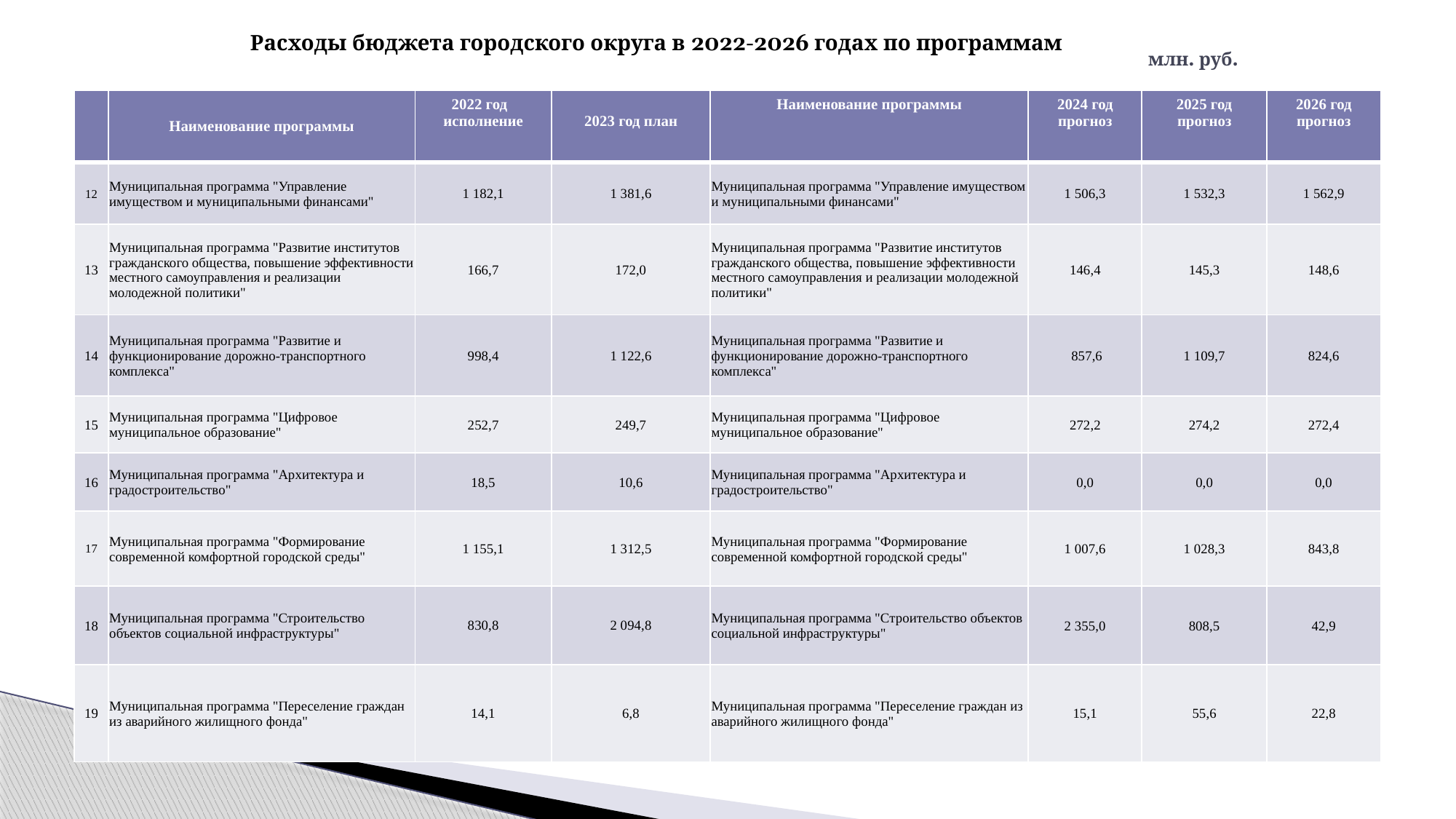

# Расходы бюджета городского округа в 2022-2026 годах по программам
млн. руб.
|  | Наименование программы | 2022 год исполнение | 2023 год план | Наименование программы | 2024 год прогноз | 2025 год прогноз | 2026 год прогноз |
| --- | --- | --- | --- | --- | --- | --- | --- |
| 12 | Муниципальная программа "Управление имуществом и муниципальными финансами" | 1 182,1 | 1 381,6 | Муниципальная программа "Управление имуществом и муниципальными финансами" | 1 506,3 | 1 532,3 | 1 562,9 |
| 13 | Муниципальная программа "Развитие институтов гражданского общества, повышение эффективности местного самоуправления и реализации молодежной политики" | 166,7 | 172,0 | Муниципальная программа "Развитие институтов гражданского общества, повышение эффективности местного самоуправления и реализации молодежной политики" | 146,4 | 145,3 | 148,6 |
| 14 | Муниципальная программа "Развитие и функционирование дорожно-транспортного комплекса" | 998,4 | 1 122,6 | Муниципальная программа "Развитие и функционирование дорожно-транспортного комплекса" | 857,6 | 1 109,7 | 824,6 |
| 15 | Муниципальная программа "Цифровое муниципальное образование" | 252,7 | 249,7 | Муниципальная программа "Цифровое муниципальное образование" | 272,2 | 274,2 | 272,4 |
| 16 | Муниципальная программа "Архитектура и градостроительство" | 18,5 | 10,6 | Муниципальная программа "Архитектура и градостроительство" | 0,0 | 0,0 | 0,0 |
| 17 | Муниципальная программа "Формирование современной комфортной городской среды" | 1 155,1 | 1 312,5 | Муниципальная программа "Формирование современной комфортной городской среды" | 1 007,6 | 1 028,3 | 843,8 |
| 18 | Муниципальная программа "Строительство объектов социальной инфраструктуры" | 830,8 | 2 094,8 | Муниципальная программа "Строительство объектов социальной инфраструктуры" | 2 355,0 | 808,5 | 42,9 |
| 19 | Муниципальная программа "Переселение граждан из аварийного жилищного фонда" | 14,1 | 6,8 | Муниципальная программа "Переселение граждан из аварийного жилищного фонда" | 15,1 | 55,6 | 22,8 |